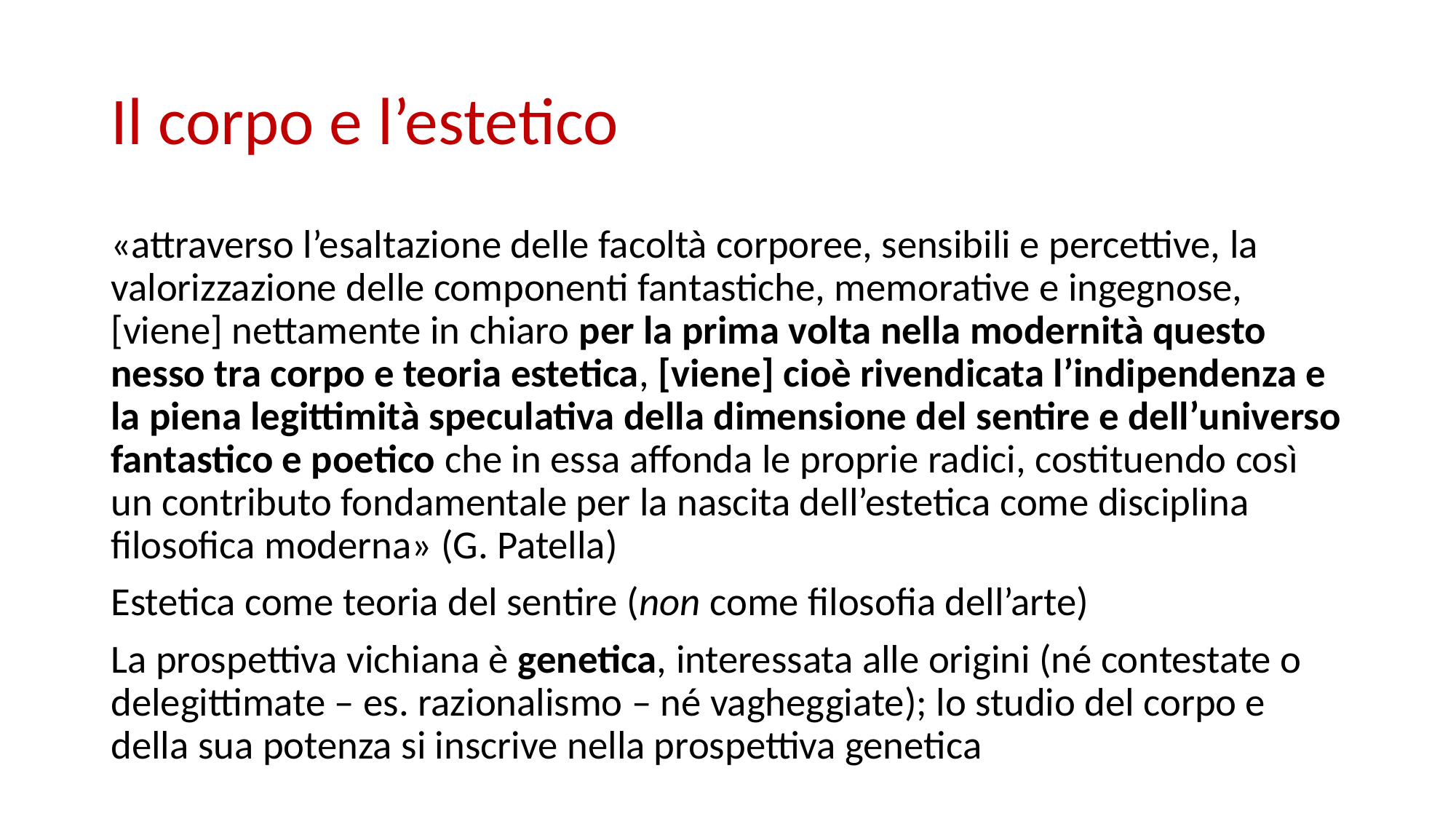

# Il corpo e l’estetico
«attraverso l’esaltazione delle facoltà corporee, sensibili e percettive, la valorizzazione delle componenti fantastiche, memorative e ingegnose, [viene] nettamente in chiaro per la prima volta nella modernità questo nesso tra corpo e teoria estetica, [viene] cioè rivendicata l’indipendenza e la piena legittimità speculativa della dimensione del sentire e dell’universo fantastico e poetico che in essa affonda le proprie radici, costituendo così un contributo fondamentale per la nascita dell’estetica come disciplina filosofica moderna» (G. Patella)
Estetica come teoria del sentire (non come filosofia dell’arte)
La prospettiva vichiana è genetica, interessata alle origini (né contestate o delegittimate – es. razionalismo – né vagheggiate); lo studio del corpo e della sua potenza si inscrive nella prospettiva genetica